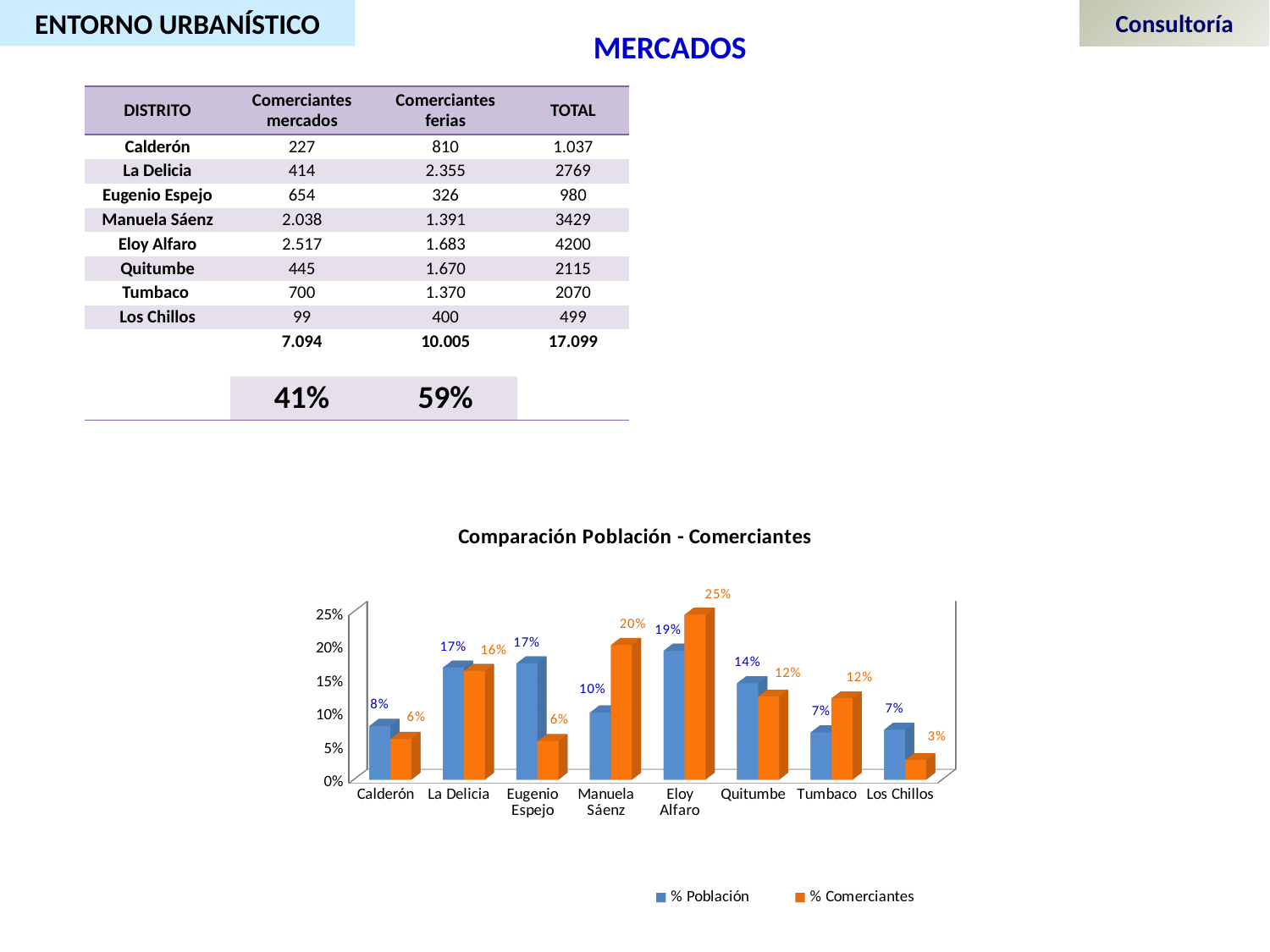

ENTORNO URBANÍSTICO
Consultoría
MERCADOS
| DISTRITO | Comerciantes mercados | Comerciantes ferias | TOTAL |
| --- | --- | --- | --- |
| Calderón | 227 | 810 | 1.037 |
| La Delicia | 414 | 2.355 | 2769 |
| Eugenio Espejo | 654 | 326 | 980 |
| Manuela Sáenz | 2.038 | 1.391 | 3429 |
| Eloy Alfaro | 2.517 | 1.683 | 4200 |
| Quitumbe | 445 | 1.670 | 2115 |
| Tumbaco | 700 | 1.370 | 2070 |
| Los Chillos | 99 | 400 | 499 |
|  | 7.094 | 10.005 | 17.099 |
|  |  |  |  |
|  | 41% | 59% |  |

[unsupported chart]